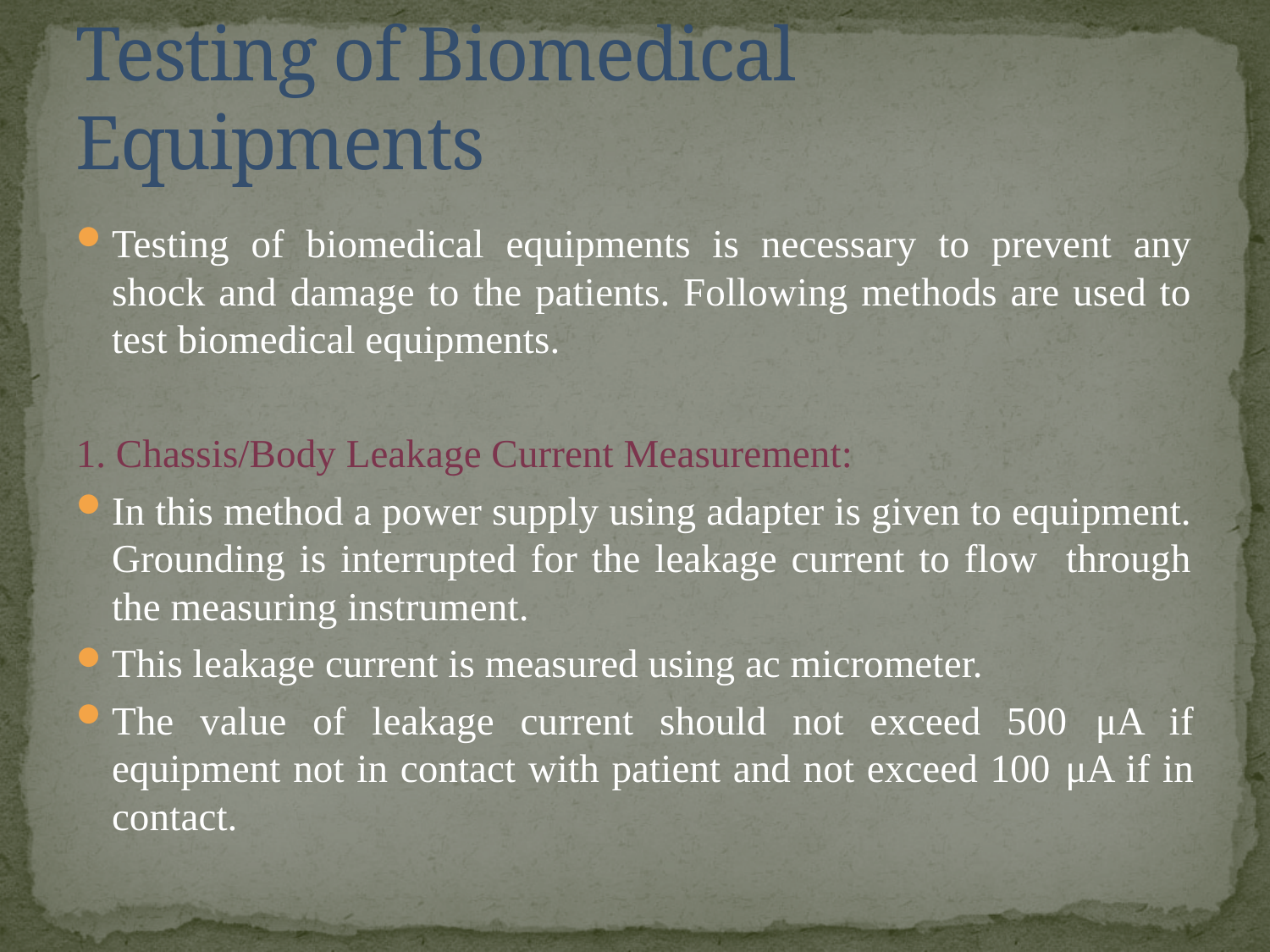

# Testing of Biomedical Equipments
Testing of biomedical equipments is necessary to prevent any shock and damage to the patients. Following methods are used to test biomedical equipments.

1. Chassis/Body Leakage Current Measurement:
In this method a power supply using adapter is given to equipment. Grounding is interrupted for the leakage current to flow  through the measuring instrument.
This leakage current is measured using ac micrometer.
The value of leakage current should not exceed 500 μA if equipment not in contact with patient and not exceed 100 μA if in contact.